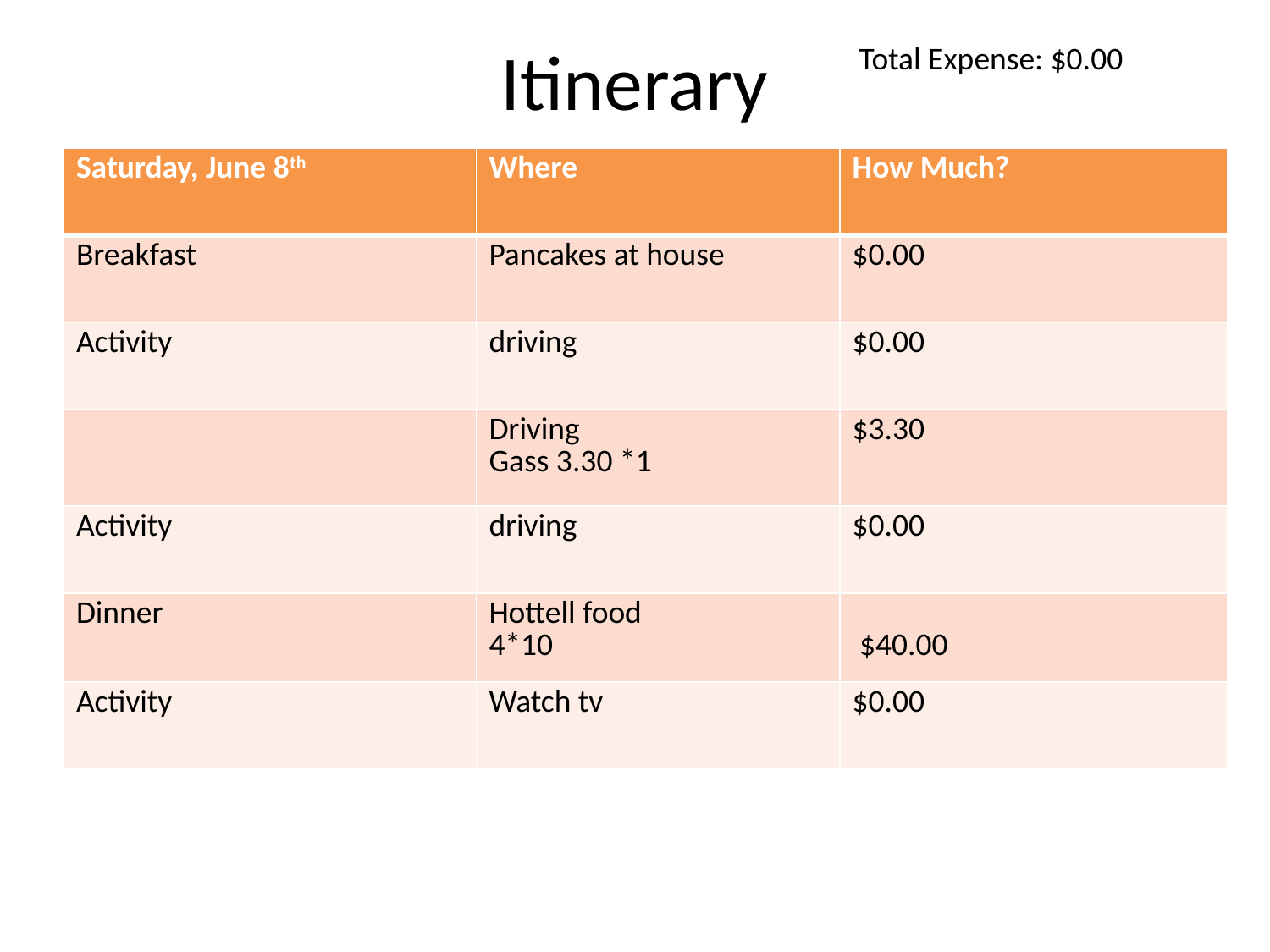

# Itinerary
Total Expense: $0.00
| Saturday, June 8th | Where | How Much? |
| --- | --- | --- |
| Breakfast | Pancakes at house | $0.00 |
| Activity | driving | $0.00 |
|  | Driving Gass 3.30 \*1 | $3.30 |
| Activity | driving | $0.00 |
| Dinner | Hottell food 4\*10 | $40.00 |
| Activity | Watch tv | $0.00 |